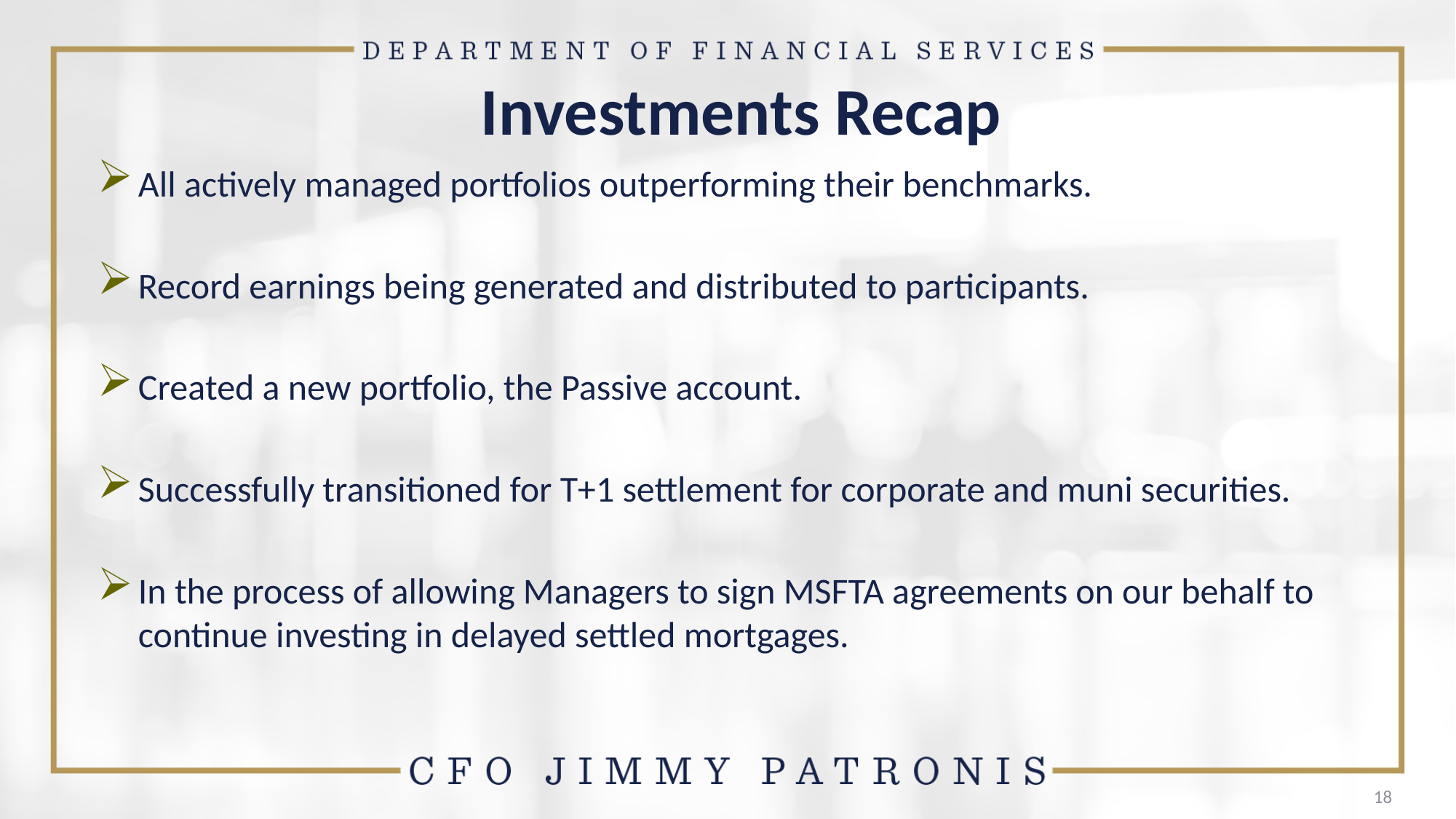

# Investments Recap
All actively managed portfolios outperforming their benchmarks.

Record earnings being generated and distributed to participants.

Created a new portfolio, the Passive account.

Successfully transitioned for T+1 settlement for corporate and muni securities.

In the process of allowing Managers to sign MSFTA agreements on our behalf to continue investing in delayed settled mortgages.

18